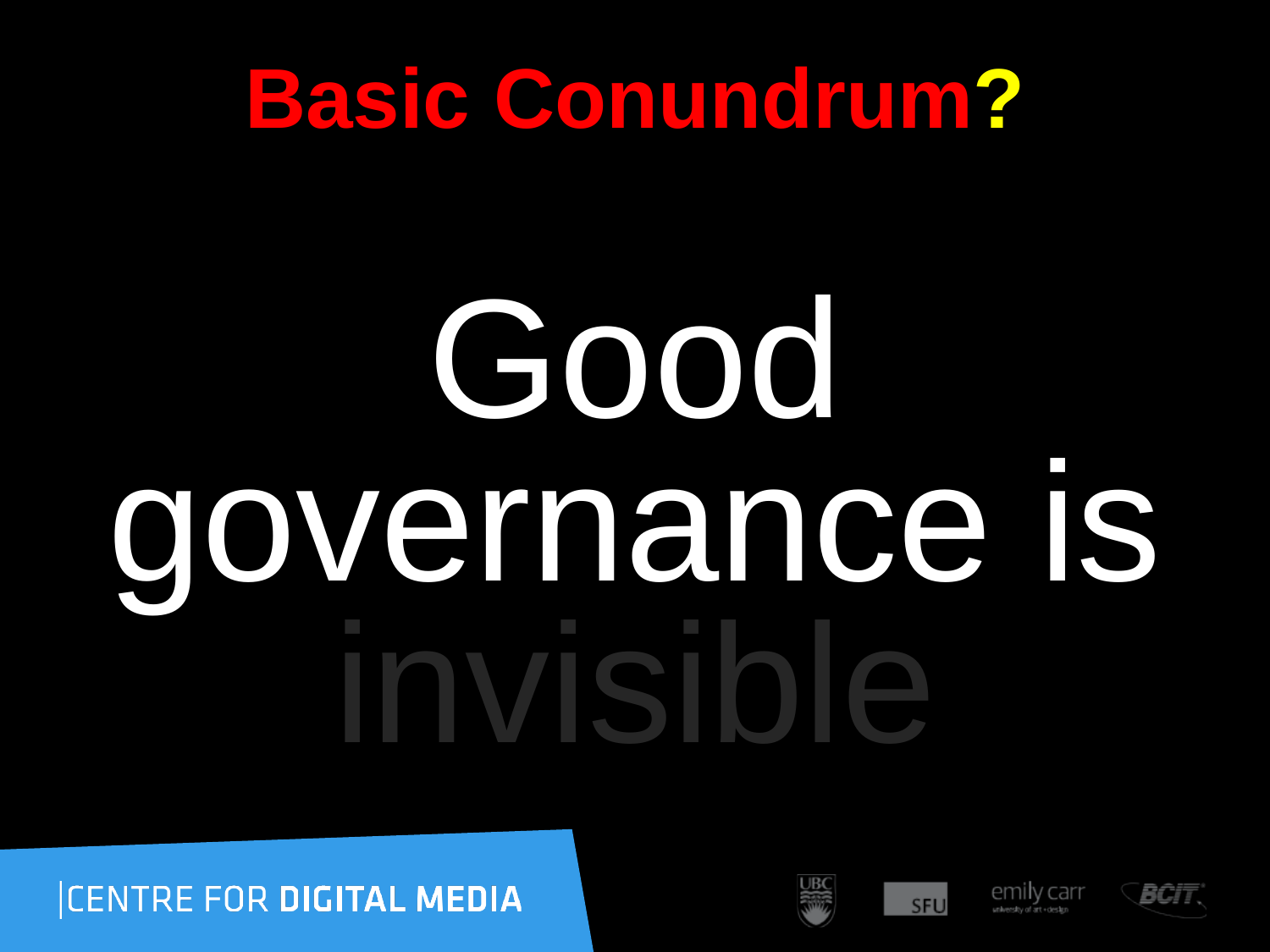

# Basic Conundrum?
Good governance is invisible